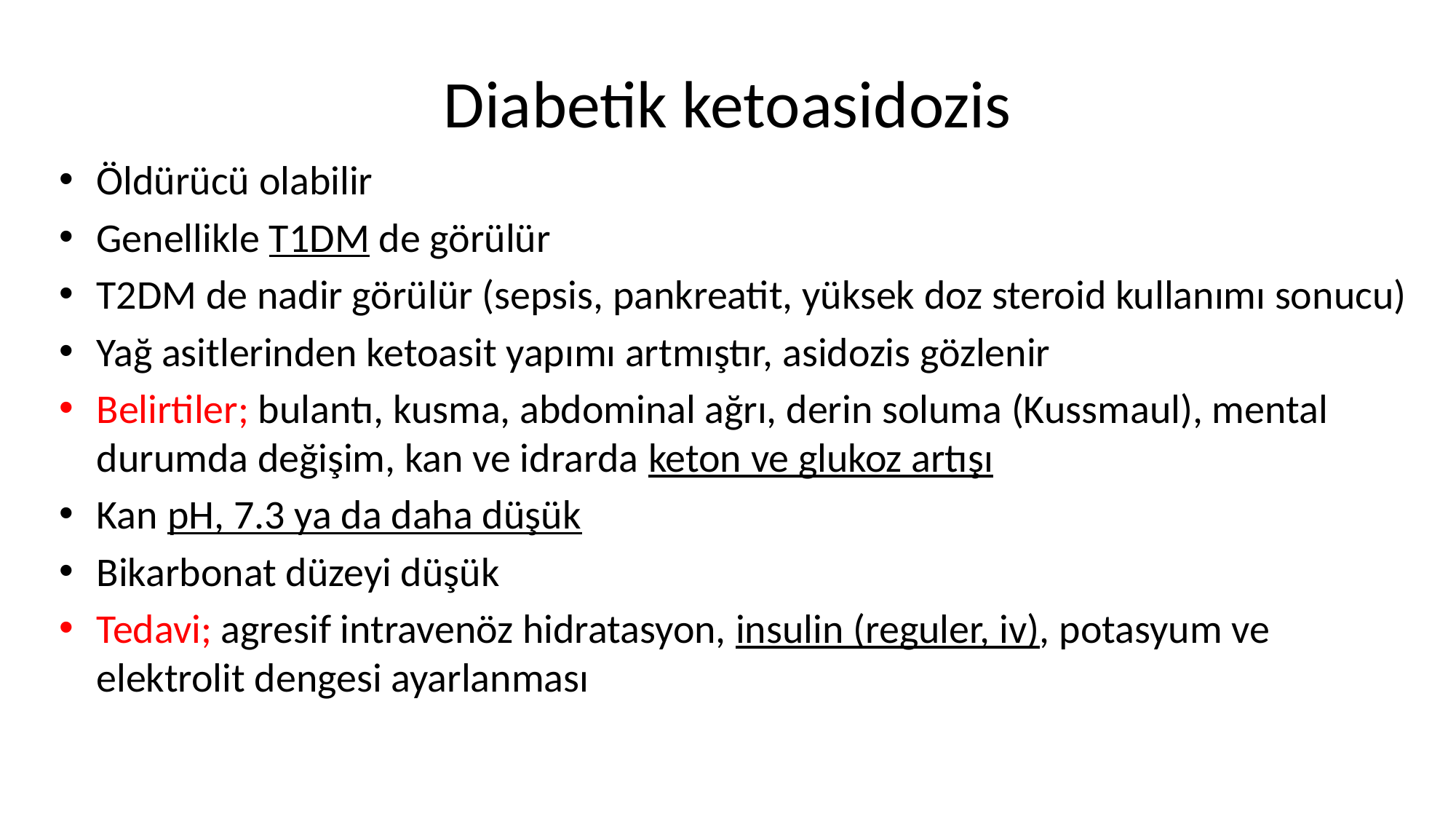

# Diabetik ketoasidozis
Öldürücü olabilir
Genellikle T1DM de görülür
T2DM de nadir görülür (sepsis, pankreatit, yüksek doz steroid kullanımı sonucu)
Yağ asitlerinden ketoasit yapımı artmıştır, asidozis gözlenir
Belirtiler; bulantı, kusma, abdominal ağrı, derin soluma (Kussmaul), mental durumda değişim, kan ve idrarda keton ve glukoz artışı
Kan pH, 7.3 ya da daha düşük
Bikarbonat düzeyi düşük
Tedavi; agresif intravenöz hidratasyon, insulin (reguler, iv), potasyum ve elektrolit dengesi ayarlanması